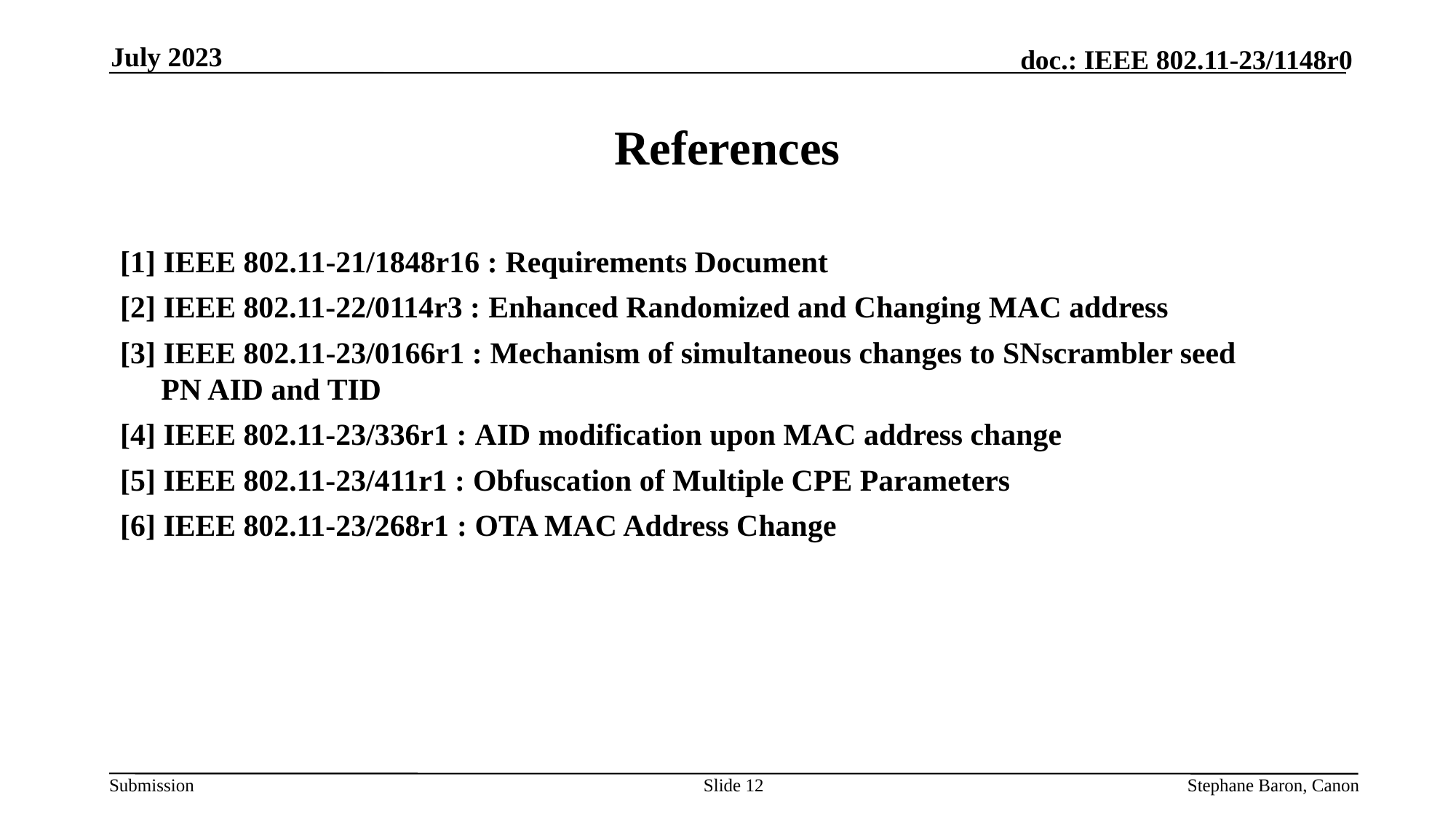

July 2023
# References
[1] IEEE 802.11-21/1848r16 : Requirements Document
[2] IEEE 802.11-22/0114r3 : Enhanced Randomized and Changing MAC address
[3] IEEE 802.11-23/0166r1 : Mechanism of simultaneous changes to SNscrambler seed PN AID and TID
[4] IEEE 802.11-23/336r1 : AID modification upon MAC address change
[5] IEEE 802.11-23/411r1 : Obfuscation of Multiple CPE Parameters
[6] IEEE 802.11-23/268r1 : OTA MAC Address Change

Slide 12
Stephane Baron, Canon